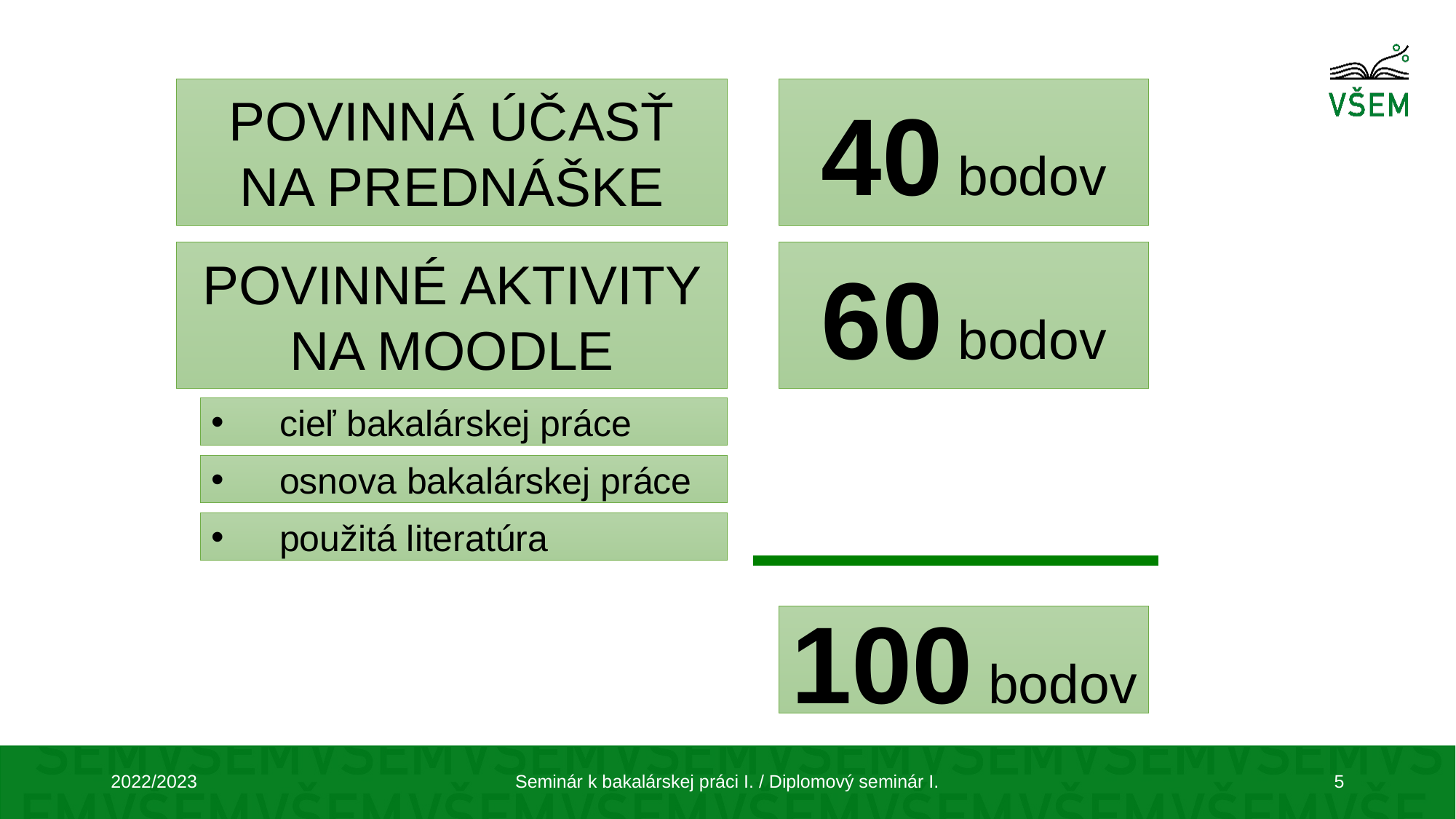

POVINNÁ ÚČASŤ NA PREDNÁŠKE
40 bodov
POVINNÉ AKTIVITY NA MOODLE
60 bodov
cieľ bakalárskej práce
osnova bakalárskej práce
použitá literatúra
100 bodov
2022/2023
Seminár k bakalárskej práci I. / Diplomový seminár I.
5